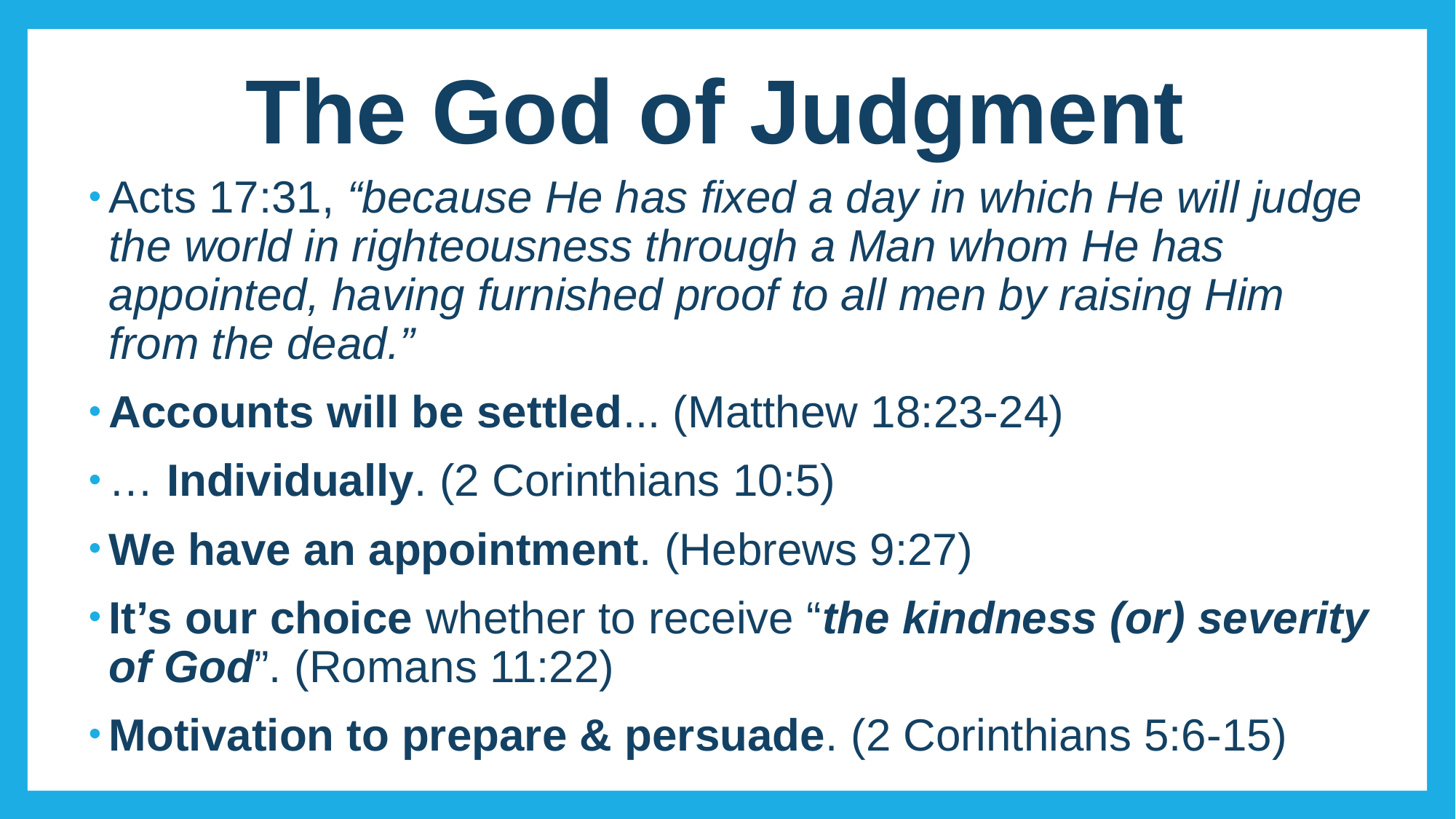

# The God of Judgment
Acts 17:31, “because He has fixed a day in which He will judge the world in righteousness through a Man whom He has appointed, having furnished proof to all men by raising Him from the dead.”
Accounts will be settled... (Matthew 18:23-24)
… Individually. (2 Corinthians 10:5)
We have an appointment. (Hebrews 9:27)
It’s our choice whether to receive “the kindness (or) severity of God”. (Romans 11:22)
Motivation to prepare & persuade. (2 Corinthians 5:6-15)